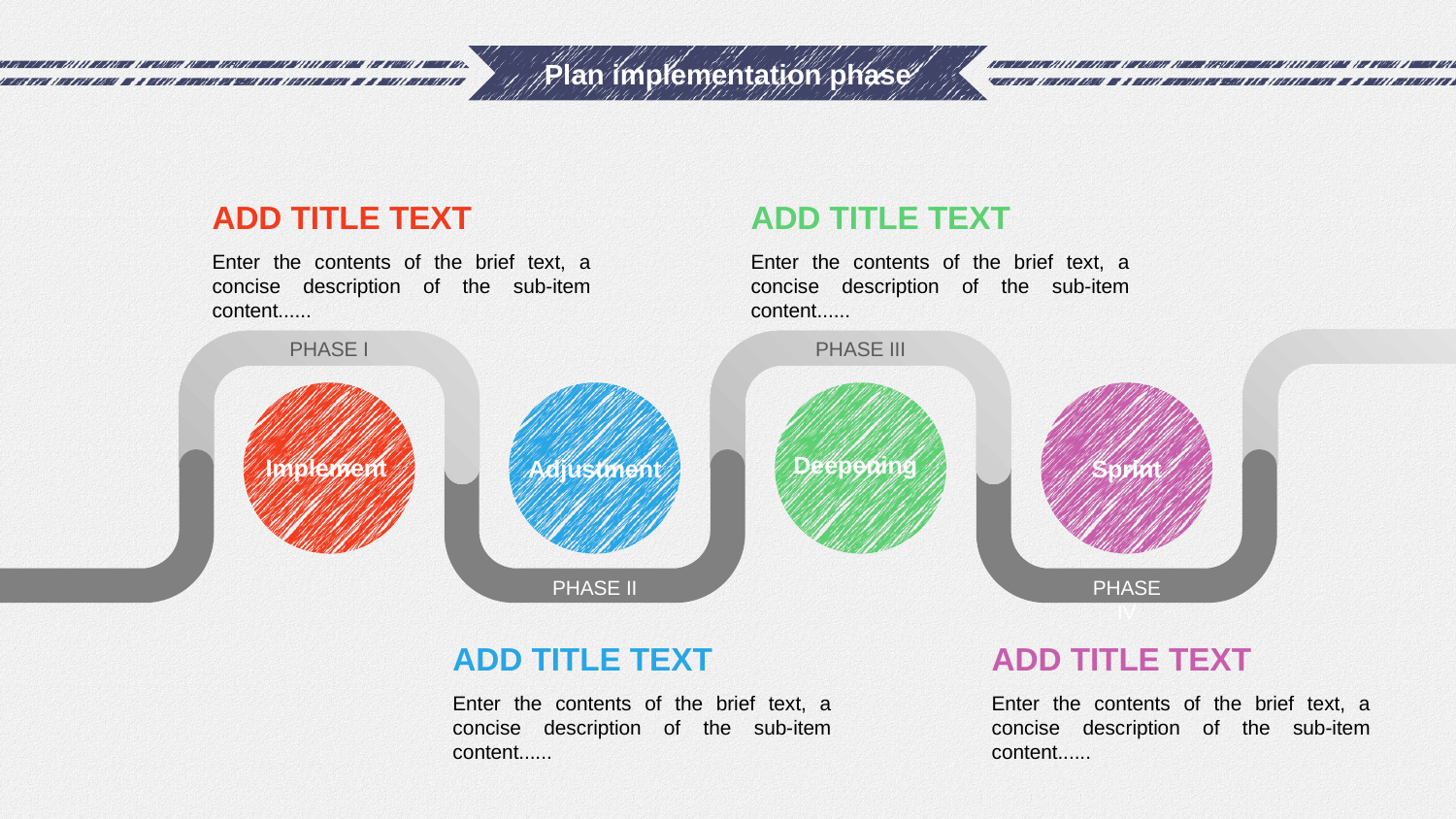

# Plan implementation phase
Add title text
Add title text
Enter the contents of the brief text, a concise description of the sub-item content......
Enter the contents of the brief text, a concise description of the sub-item content......

Phase I
Phase III

Implement

Adjustment

Deepening

Sprint

Phase II
Phase IV
Add title text
Add title text
Enter the contents of the brief text, a concise description of the sub-item content......
Enter the contents of the brief text, a concise description of the sub-item content......